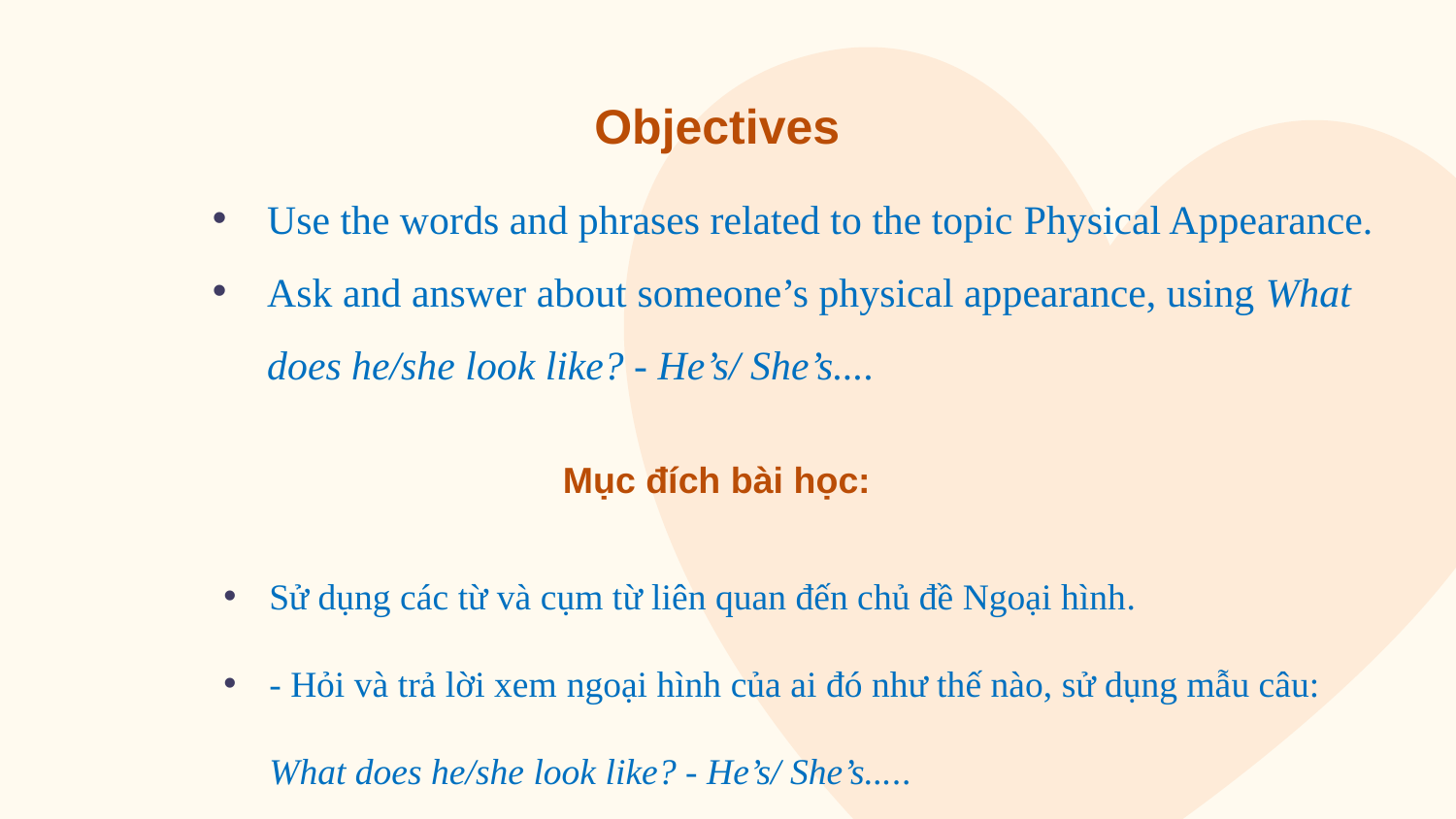

Objectives
Use the words and phrases related to the topic Physical Appearance.
Ask and answer about someone’s physical appearance, using What does he/she look like? - He’s/ She’s....
Mục đích bài học:
Sử dụng các từ và cụm từ liên quan đến chủ đề Ngoại hình.
- Hỏi và trả lời xem ngoại hình của ai đó như thế nào, sử dụng mẫu câu: What does he/she look like? - He’s/ She’s.....